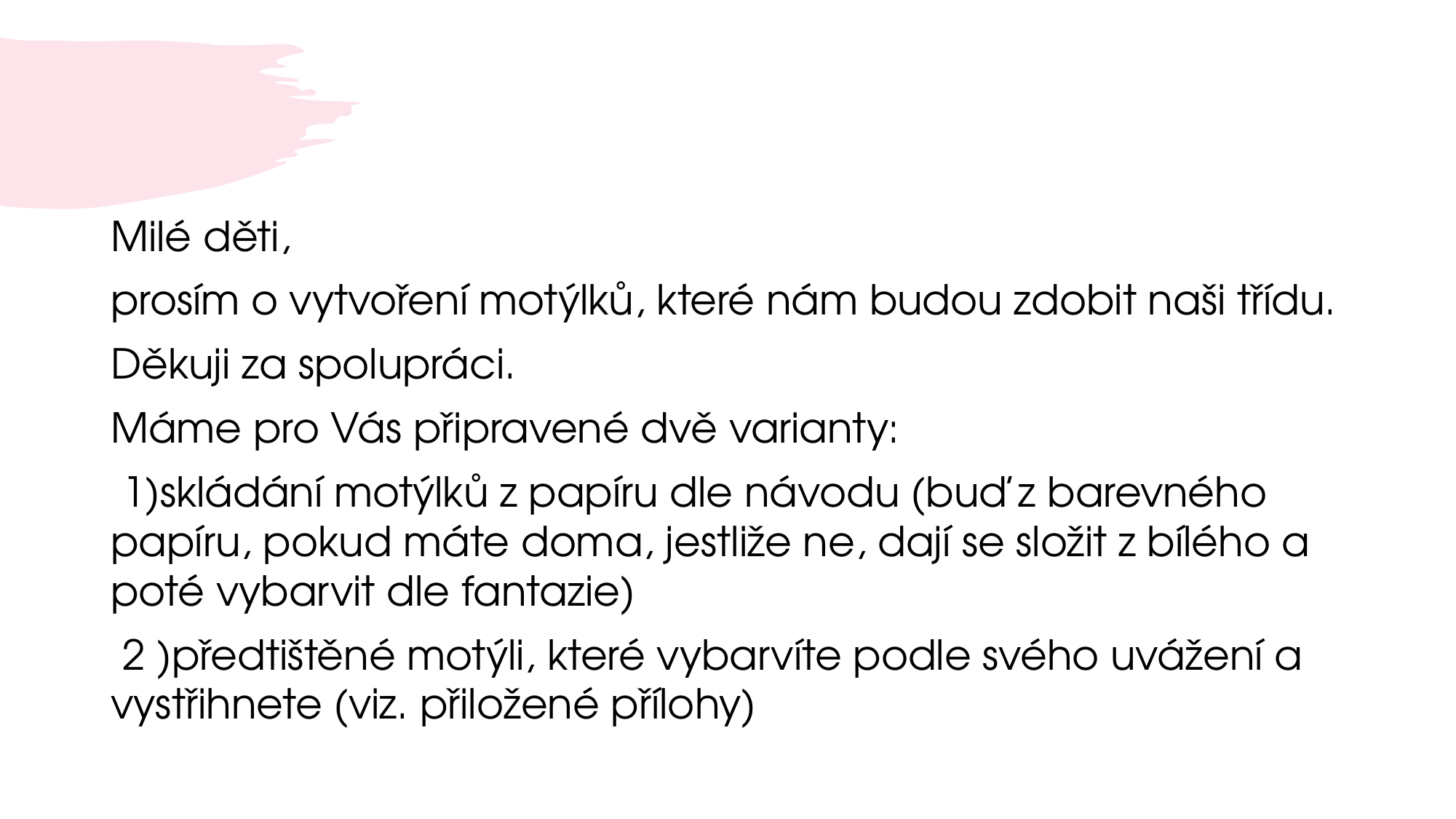

Milé děti,
prosím o vytvoření motýlků, které nám budou zdobit naši třídu.
Děkuji za spolupráci.
Máme pro Vás připravené dvě varianty:
 1)skládání motýlků z papíru dle návodu (buď z barevného papíru, pokud máte doma, jestliže ne, dají se složit z bílého a poté vybarvit dle fantazie)
 2 )předtištěné motýli, které vybarvíte podle svého uvážení a vystřihnete (viz. přiložené přílohy)